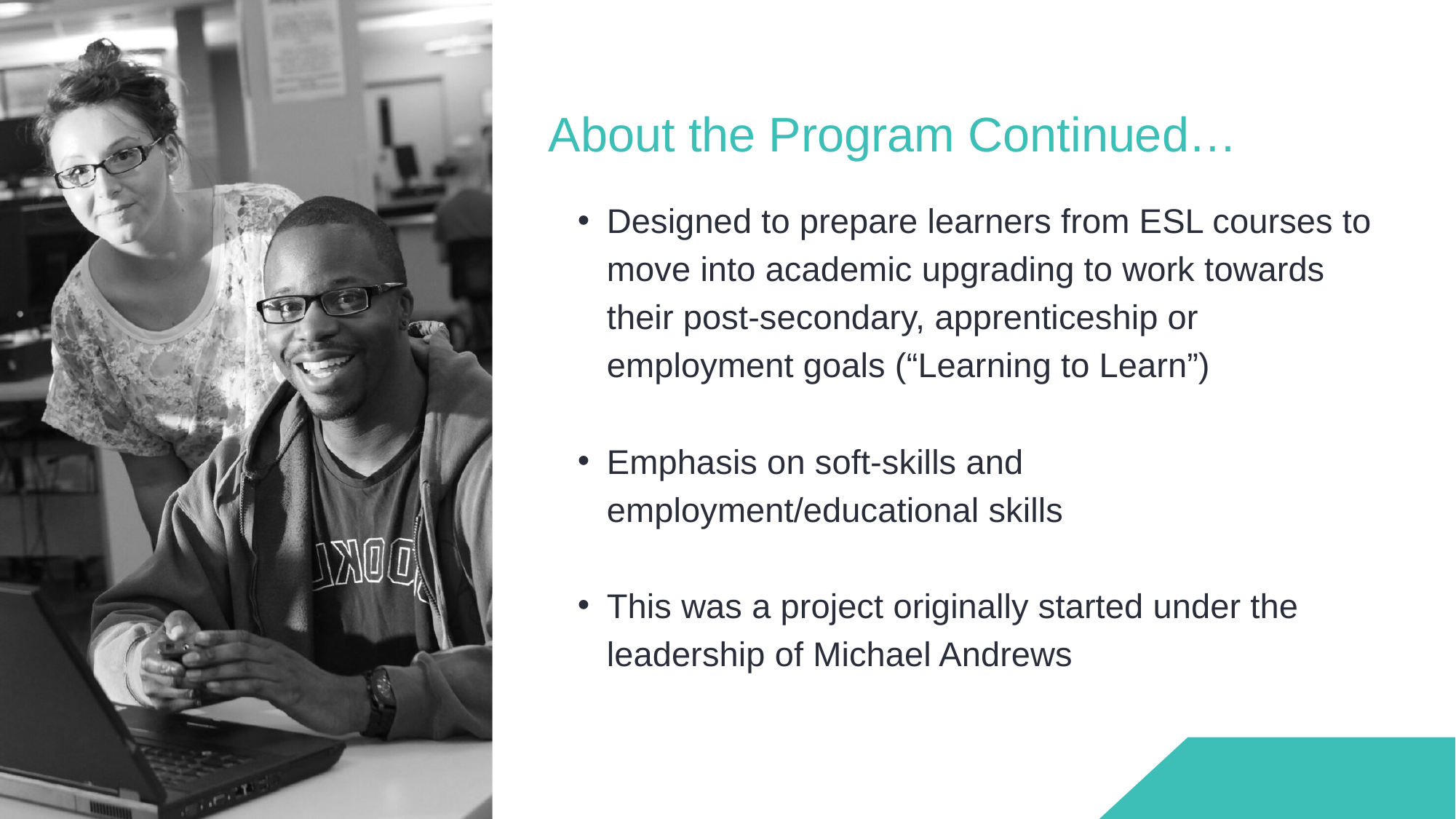

About the Program Continued…
Designed to prepare learners from ESL courses to move into academic upgrading to work towards their post-secondary, apprenticeship or employment goals (“Learning to Learn”)

Emphasis on soft-skills and employment/educational skills

This was a project originally started under the leadership of Michael Andrews